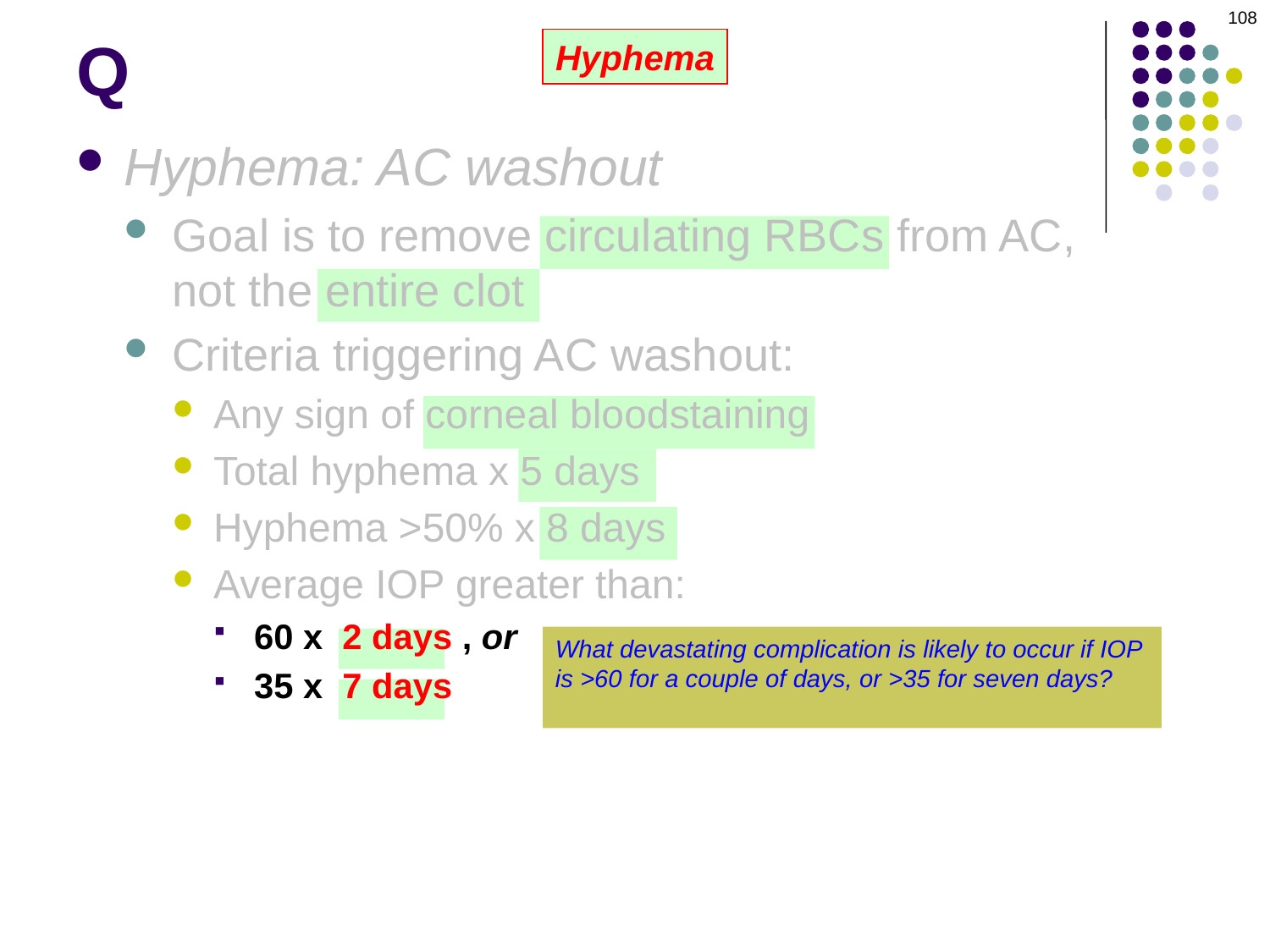

108
# Q
Hyphema
Hyphema: AC washout
Goal is to remove circulating RBCs from AC,       not the entire clot
Criteria triggering AC washout:
Any sign of corneal bloodstaining
Total hyphema x 5 days
Hyphema >50% x 8 days
Average IOP greater than:
60 x  2 days , or
35 x  7 days

What devastating complication is likely to occur if IOP is >60 for a couple of days, or >35 for seven days?
Optic nerve atrophy